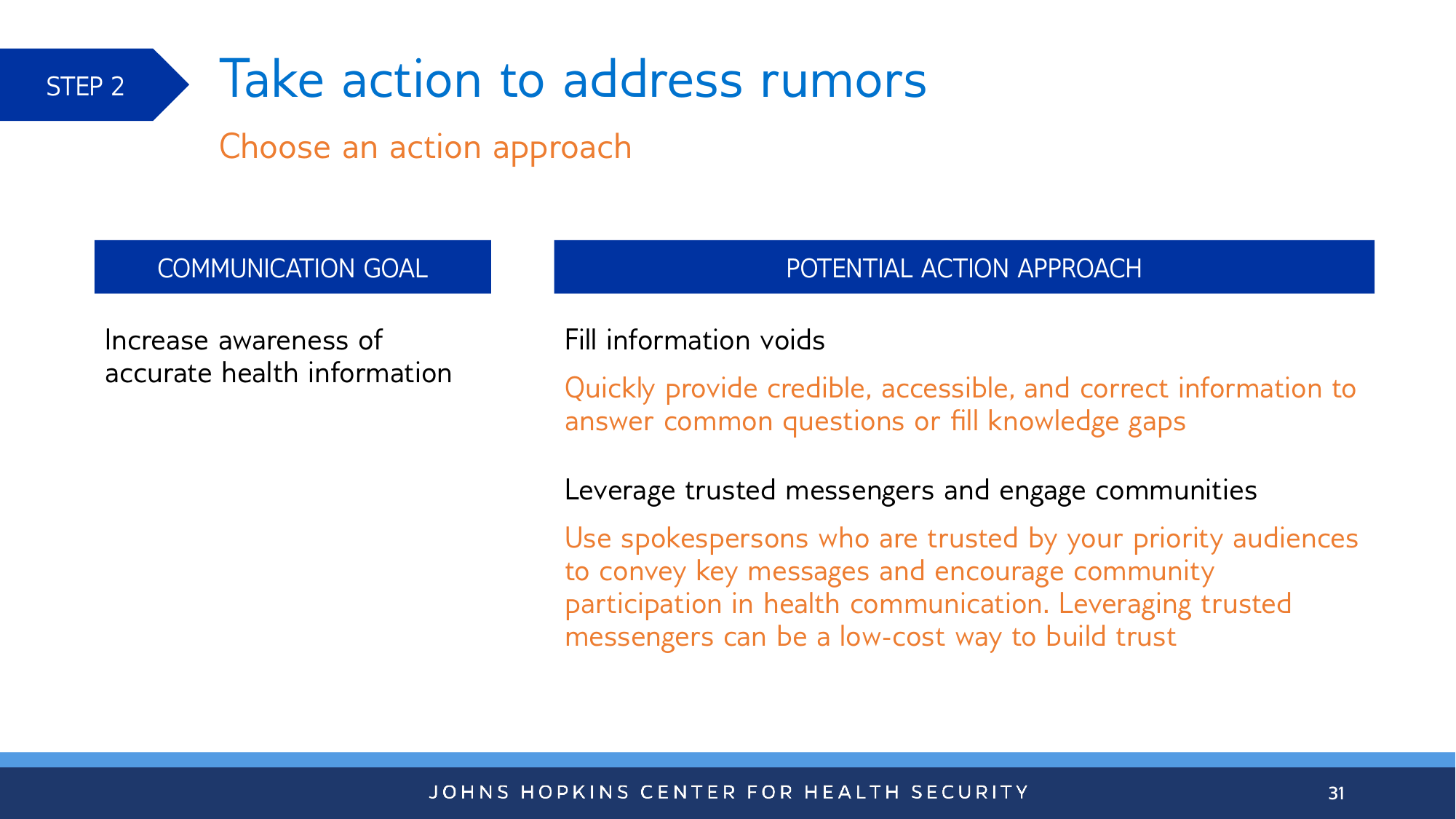

# Take action to address rumors
STEP 2
Choose an action approach
COMMUNICATION GOAL
POTENTIAL ACTION APPROACH
Increase awareness of accurate health information
Fill information voids
Quickly provide credible, accessible, and correct information to answer common questions or fill knowledge gaps
Leverage trusted messengers and engage communities
Use spokespersons who are trusted by your priority audiences to convey key messages and encourage community participation in health communication. Leveraging trusted messengers can be a low-cost way to build trust

31